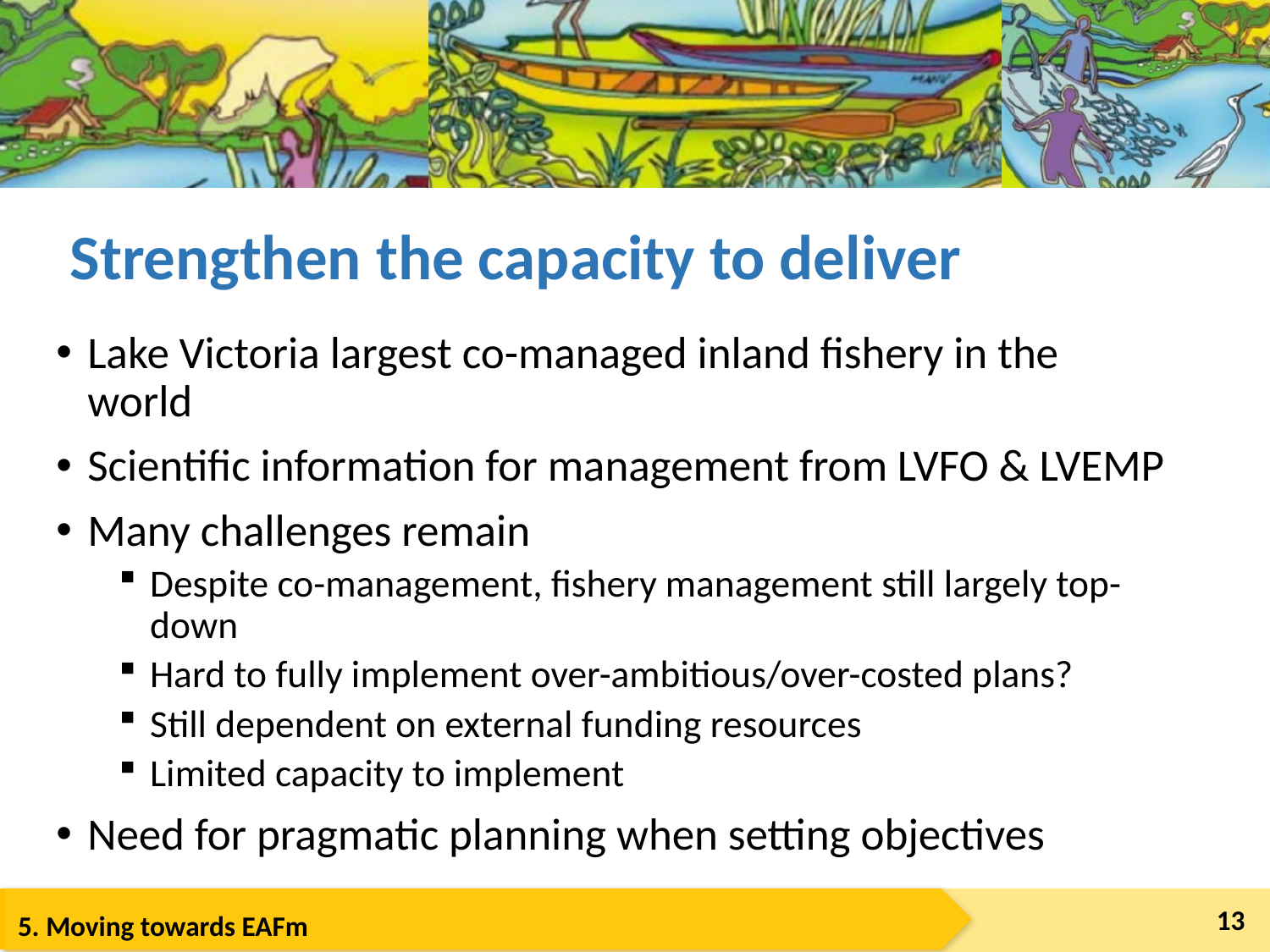

# Strengthen the capacity to deliver
Lake Victoria largest co-managed inland fishery in the world
Scientific information for management from LVFO & LVEMP
Many challenges remain
Despite co-management, fishery management still largely top-down
Hard to fully implement over-ambitious/over-costed plans?
Still dependent on external funding resources
Limited capacity to implement
Need for pragmatic planning when setting objectives
13